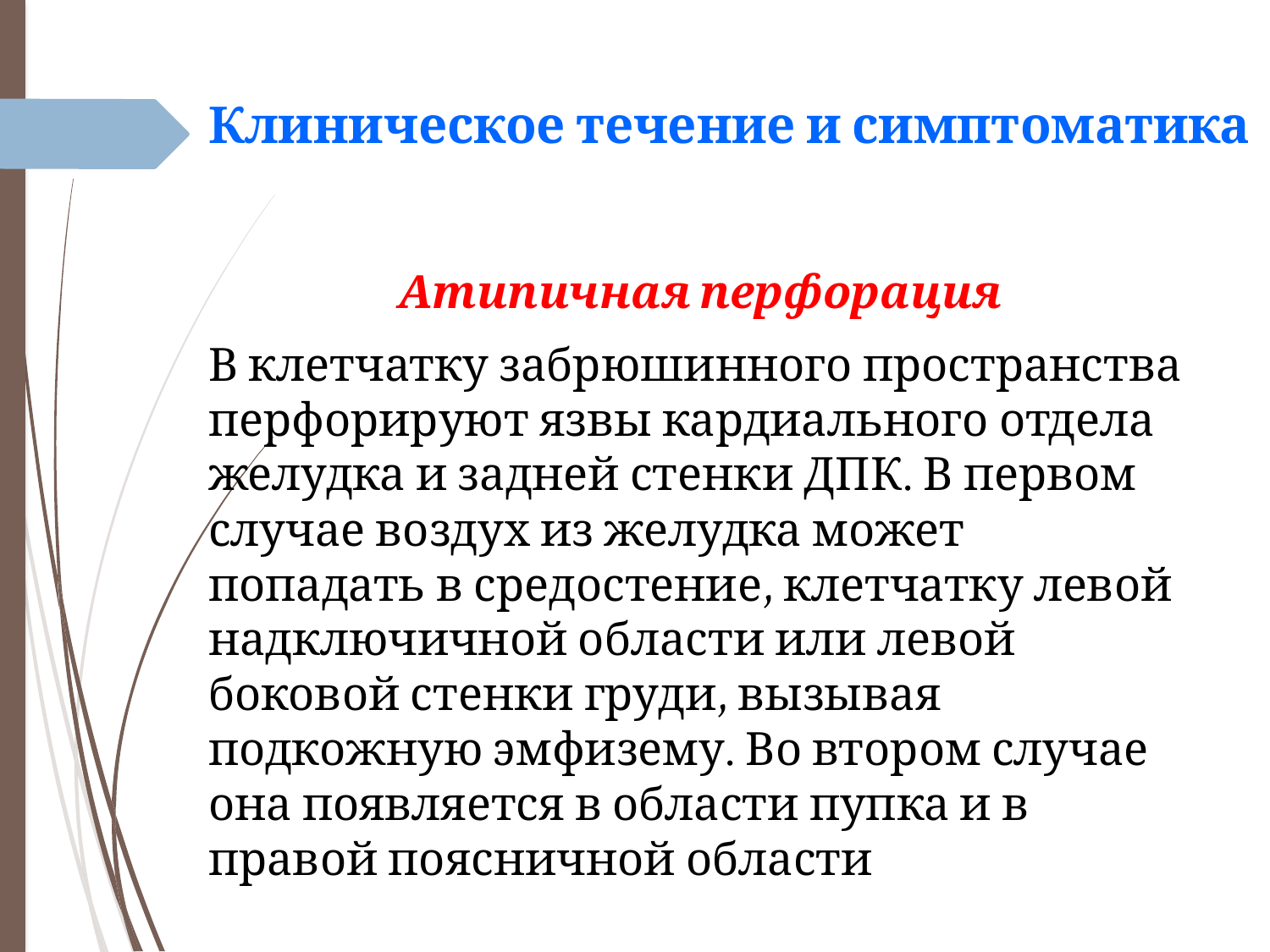

# Клиническое течение и симптоматика
Атипичная перфорация
В клетчатку забрюшинного пространства перфорируют язвы кардиального отдела желудка и задней стенки ДПК. В первом случае воздух из желудка может попадать в средостение, клетчатку левой надключичной области или левой боковой стенки груди, вызывая подкожную эмфизему. Во втором случае она появляется в области пупка и в правой поясничной области